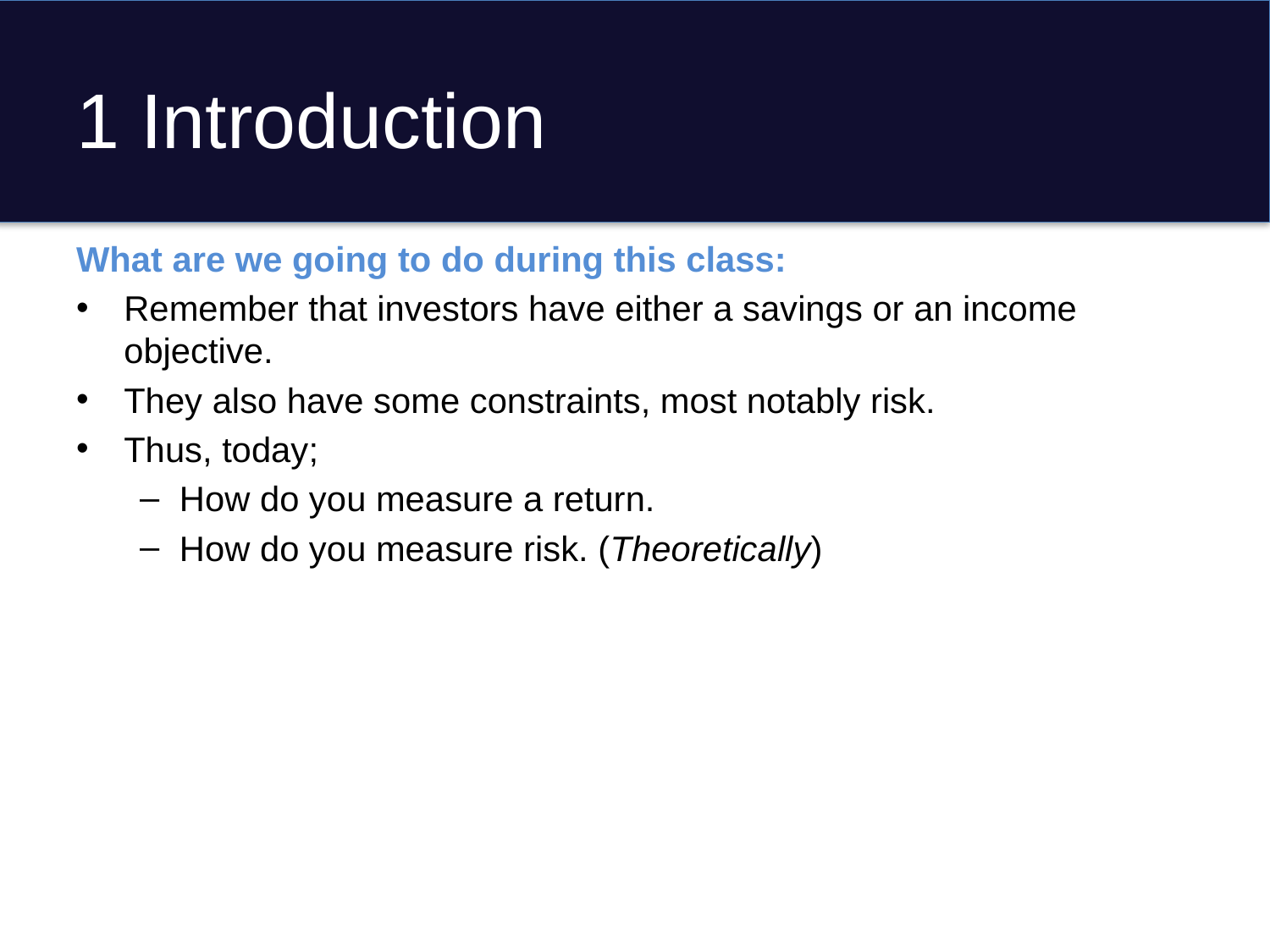

# 1 Introduction
What are we going to do during this class:
Remember that investors have either a savings or an income objective.
They also have some constraints, most notably risk.
Thus, today;
How do you measure a return.
How do you measure risk. (Theoretically)